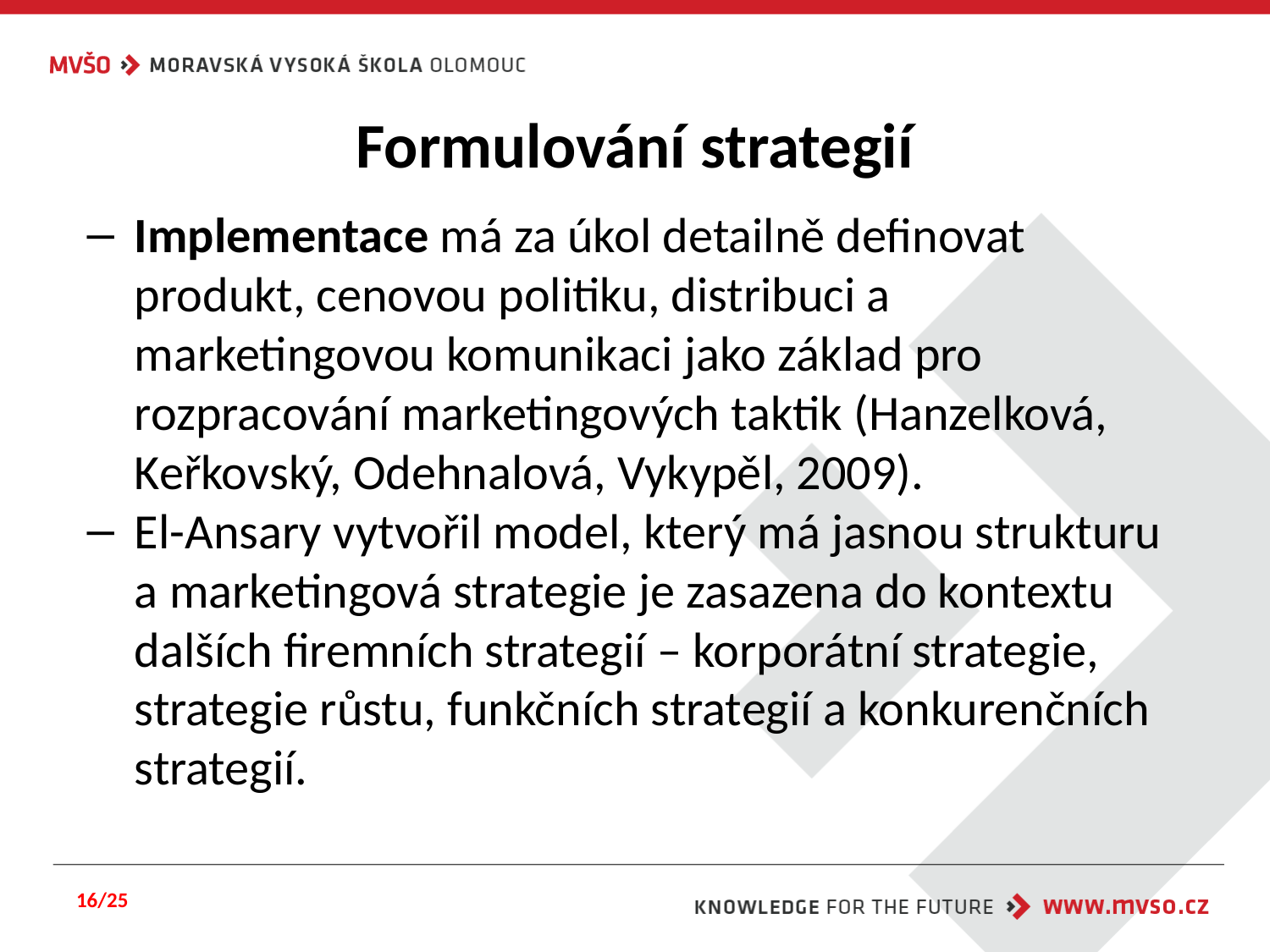

# Formulování strategií
Implementace má za úkol detailně definovat produkt, cenovou politiku, distribuci a marketingovou komunikaci jako základ pro rozpracování marketingových taktik (Hanzelková, Keřkovský, Odehnalová, Vykypěl, 2009).
El-Ansary vytvořil model, který má jasnou strukturu a marketingová strategie je zasazena do kontextu dalších firemních strategií – korporátní strategie, strategie růstu, funkčních strategií a konkurenčních strategií.
16/25